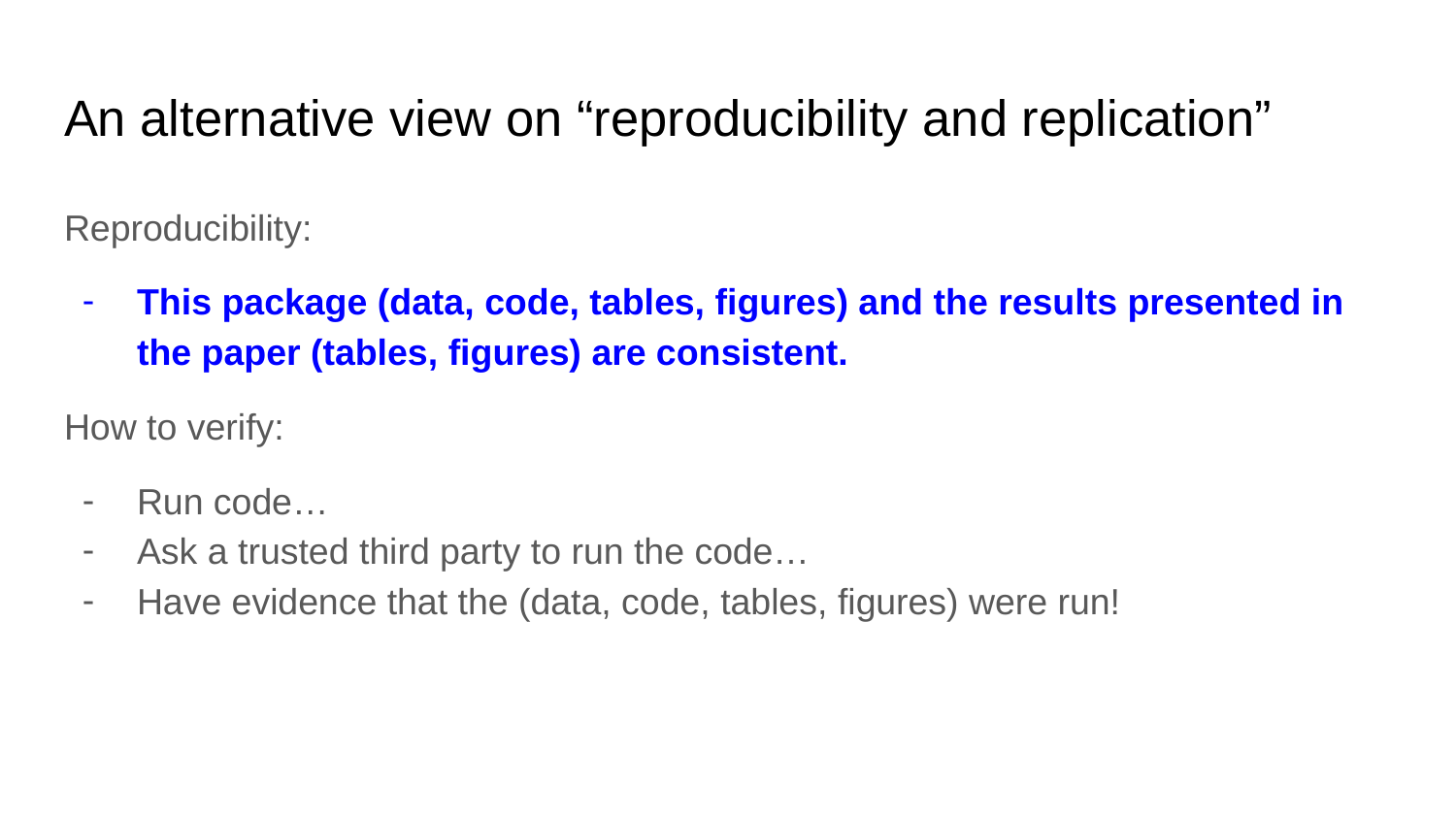

# An alternative view on “reproducibility and replication”
Reproducibility:
This package (data, code, tables, figures) and the results presented in the paper (tables, figures) are consistent.
How to verify:
Run code…
Ask a trusted third party to run the code…
Have evidence that the (data, code, tables, figures) were run!